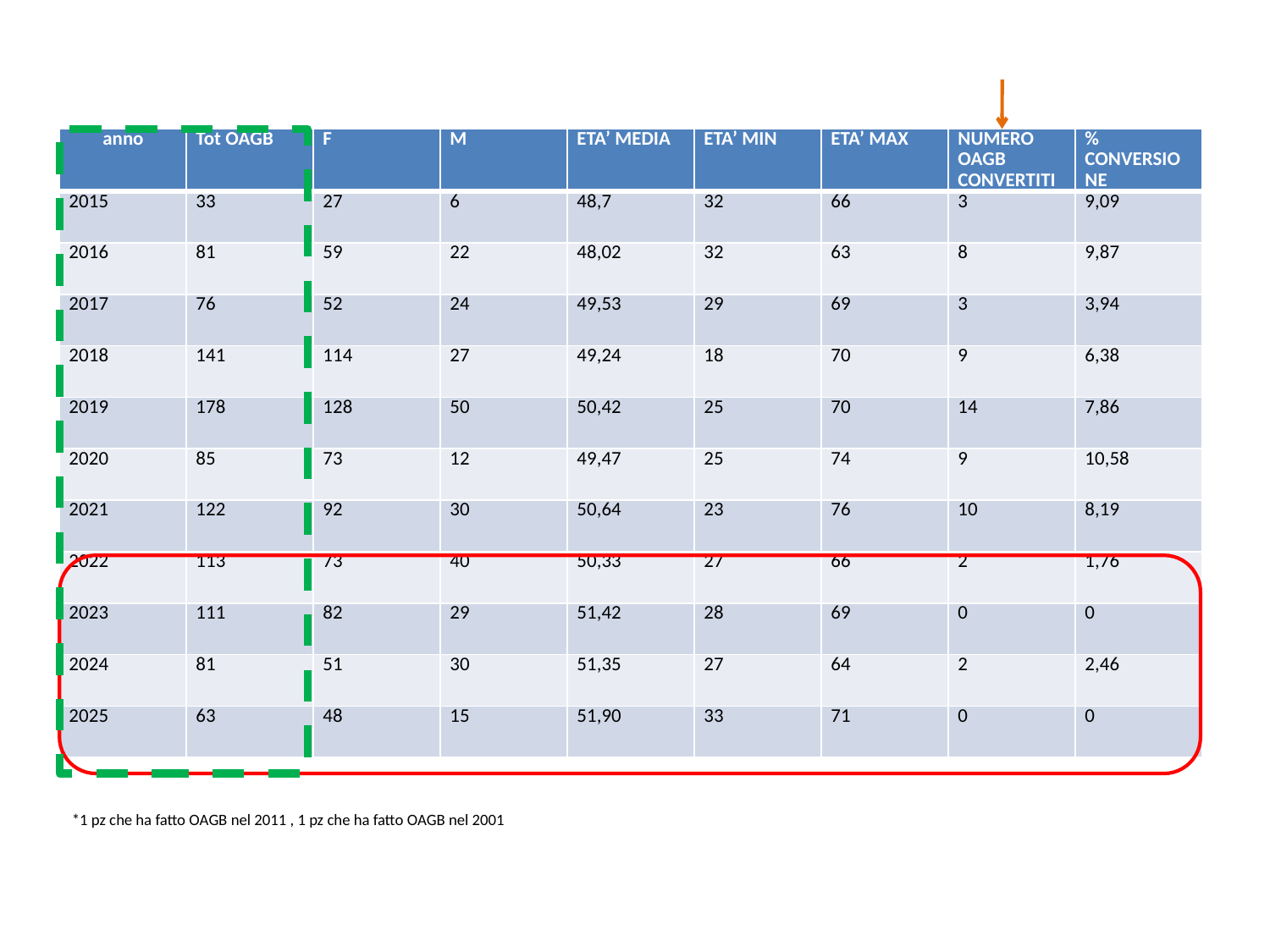

#
| anno | Tot OAGB | F | M | ETA’ MEDIA | ETA’ MIN | ETA’ MAX | NUMERO OAGB CONVERTITI | % CONVERSIONE |
| --- | --- | --- | --- | --- | --- | --- | --- | --- |
| 2015 | 33 | 27 | 6 | 48,7 | 32 | 66 | 3 | 9,09 |
| 2016 | 81 | 59 | 22 | 48,02 | 32 | 63 | 8 | 9,87 |
| 2017 | 76 | 52 | 24 | 49,53 | 29 | 69 | 3 | 3,94 |
| 2018 | 141 | 114 | 27 | 49,24 | 18 | 70 | 9 | 6,38 |
| 2019 | 178 | 128 | 50 | 50,42 | 25 | 70 | 14 | 7,86 |
| 2020 | 85 | 73 | 12 | 49,47 | 25 | 74 | 9 | 10,58 |
| 2021 | 122 | 92 | 30 | 50,64 | 23 | 76 | 10 | 8,19 |
| 2022 | 113 | 73 | 40 | 50,33 | 27 | 66 | 2 | 1,76 |
| 2023 | 111 | 82 | 29 | 51,42 | 28 | 69 | 0 | 0 |
| 2024 | 81 | 51 | 30 | 51,35 | 27 | 64 | 2 | 2,46 |
| 2025 | 63 | 48 | 15 | 51,90 | 33 | 71 | 0 | 0 |

*1 pz che ha fatto OAGB nel 2011 , 1 pz che ha fatto OAGB nel 2001